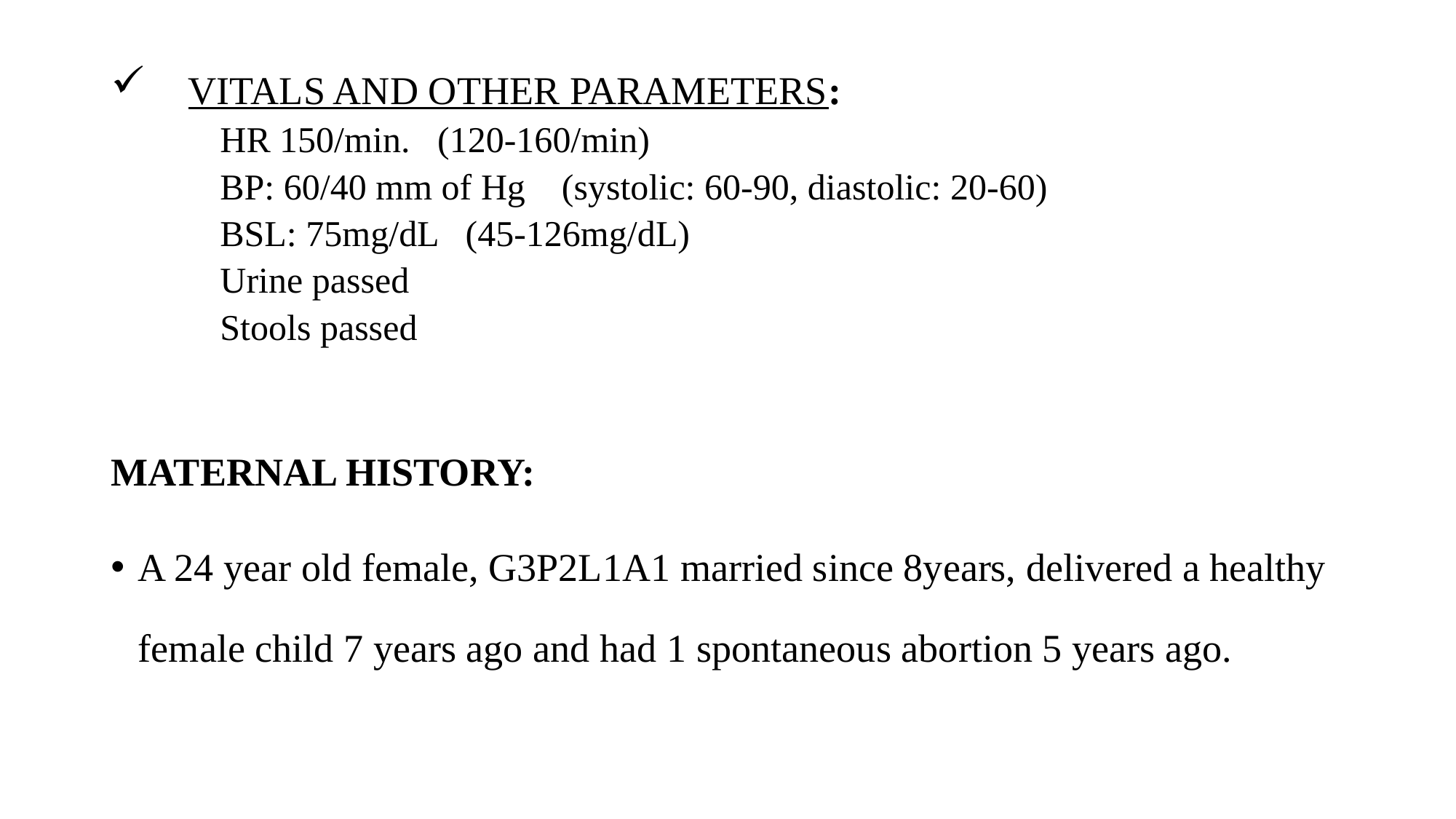

VITALS AND OTHER PARAMETERS:
HR 150/min.   (120-160/min)
BP: 60/40 mm of Hg    (systolic: 60-90, diastolic: 20-60)
BSL: 75mg/dL   (45-126mg/dL)
Urine passed
Stools passed

MATERNAL HISTORY:
A 24 year old female, G3P2L1A1 married since 8years, delivered a healthy female child 7 years ago and had 1 spontaneous abortion 5 years ago.